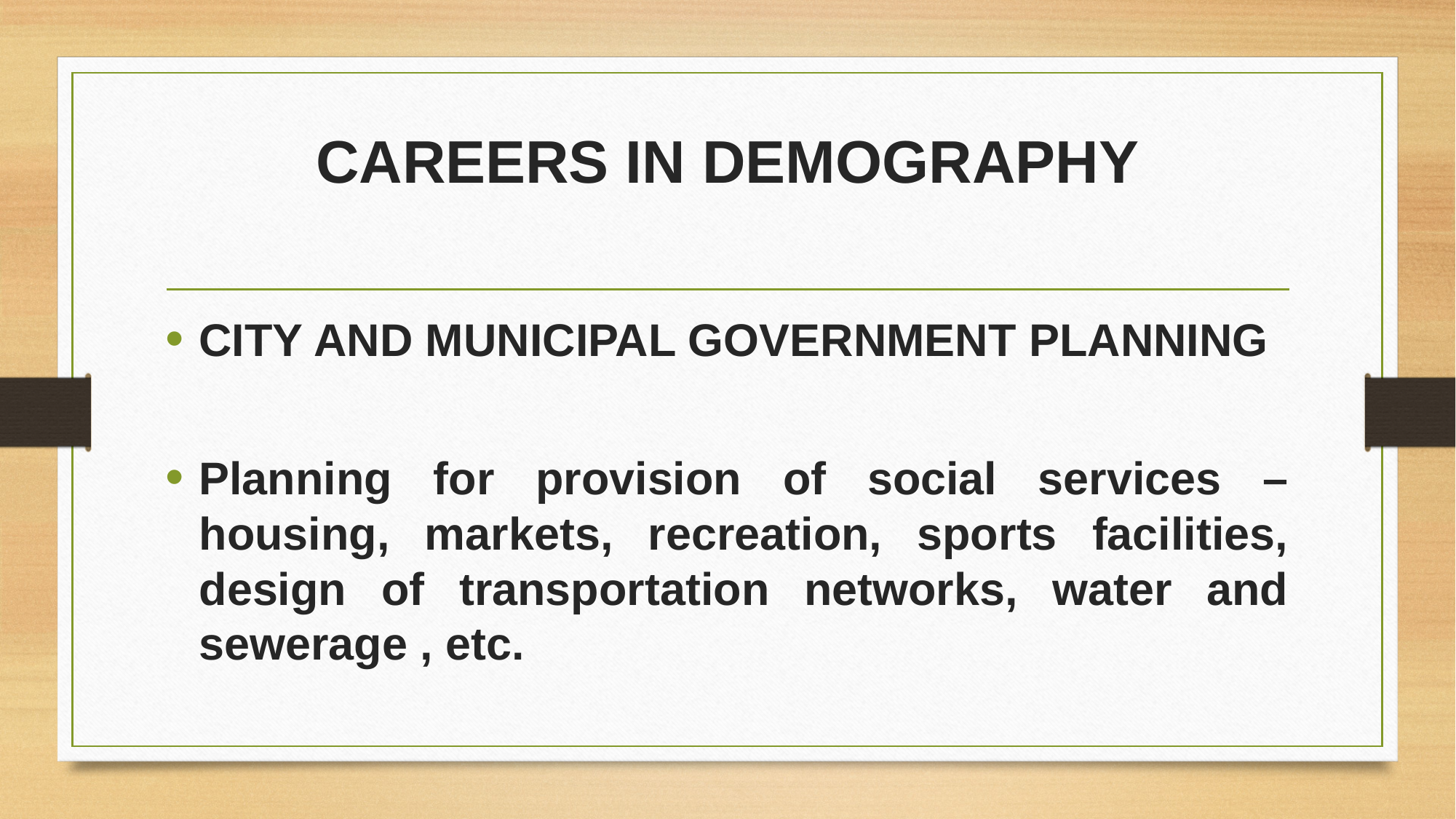

# CAREERS IN DEMOGRAPHY
CITY AND MUNICIPAL GOVERNMENT PLANNING

Planning for provision of social services – housing, markets, recreation, sports facilities, design of transportation networks, water and sewerage , etc.